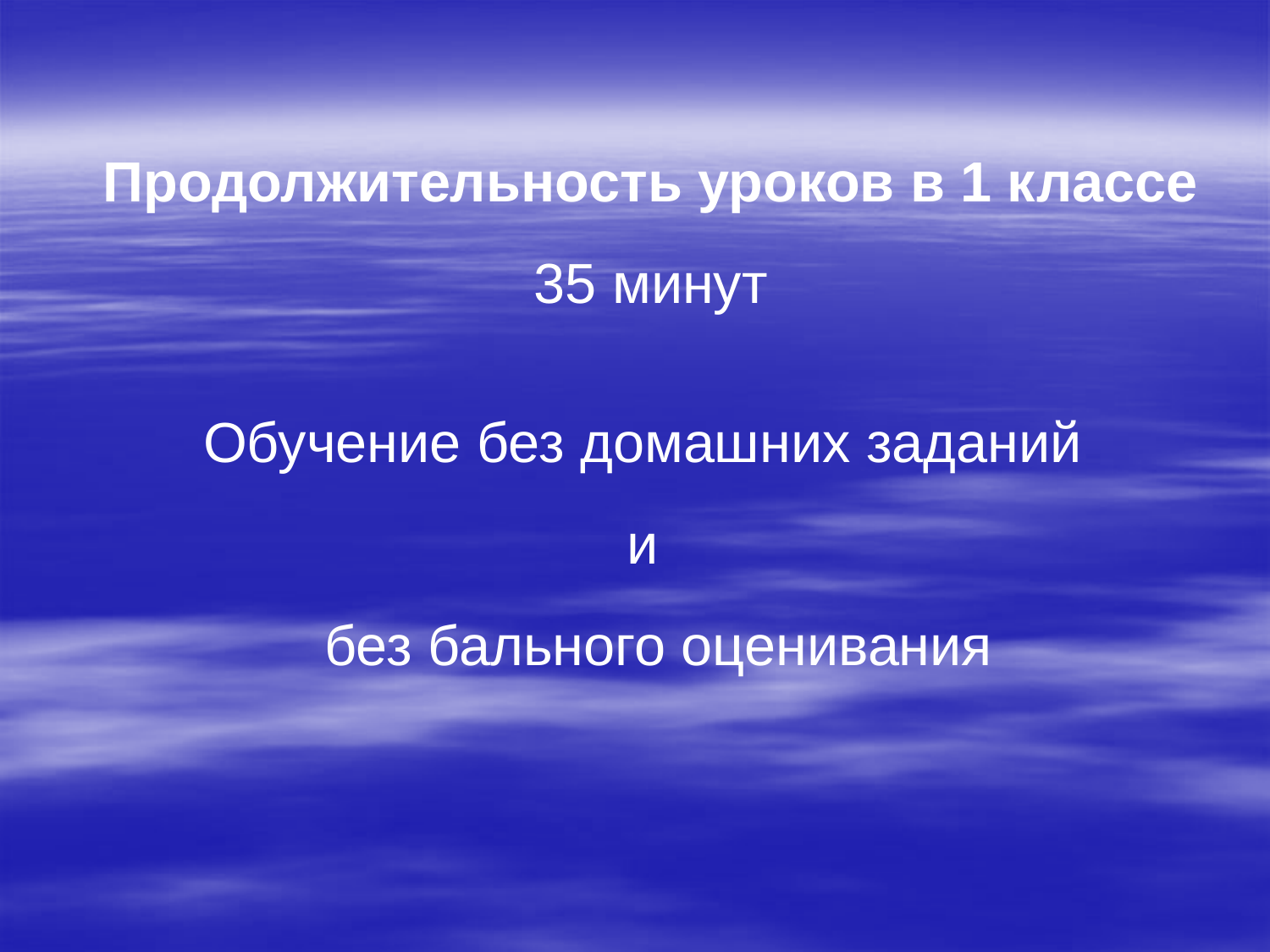

Продолжительность уроков в 1 классе
35 минут

Обучение без домашних заданий
и
 без бального оценивания